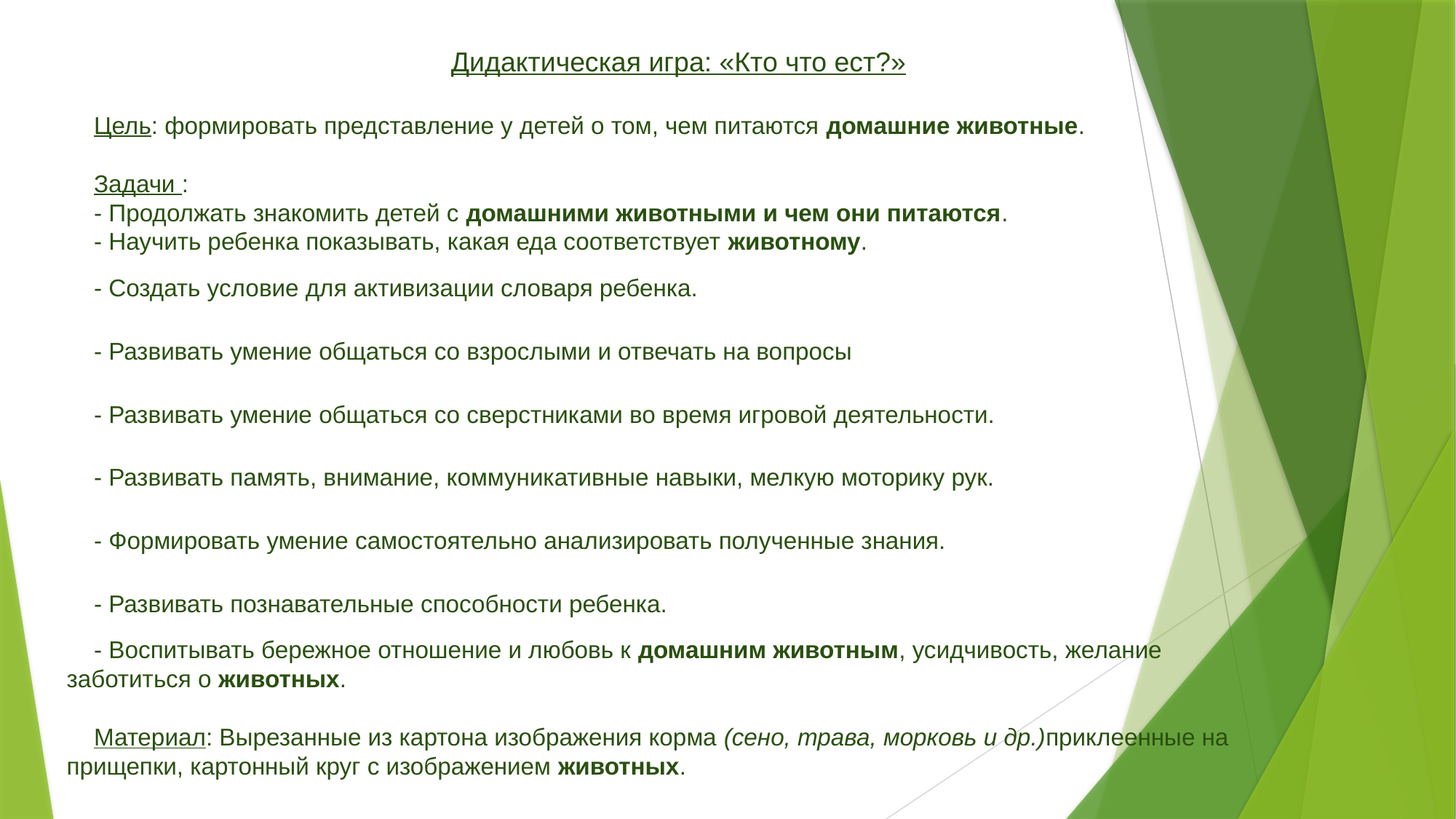

Дидактическая игра: «Кто что ест?»

Цель: формировать представление у детей о том, чем питаются домашние животные.

Задачи :
- Продолжать знакомить детей с домашними животными и чем они питаются.
- Научить ребенка показывать, какая еда соответствует животному.
- Создать условие для активизации словаря ребенка.
- Развивать умение общаться со взрослыми и отвечать на вопросы
- Развивать умение общаться со сверстниками во время игровой деятельности.
- Развивать память, внимание, коммуникативные навыки, мелкую моторику рук.
- Формировать умение самостоятельно анализировать полученные знания.
- Развивать познавательные способности ребенка.
- Воспитывать бережное отношение и любовь к домашним животным, усидчивость, желание заботиться о животных.

Материал: Вырезанные из картона изображения корма (сено, трава, морковь и др.)приклеенные на прищепки, картонный круг с изображением животных.